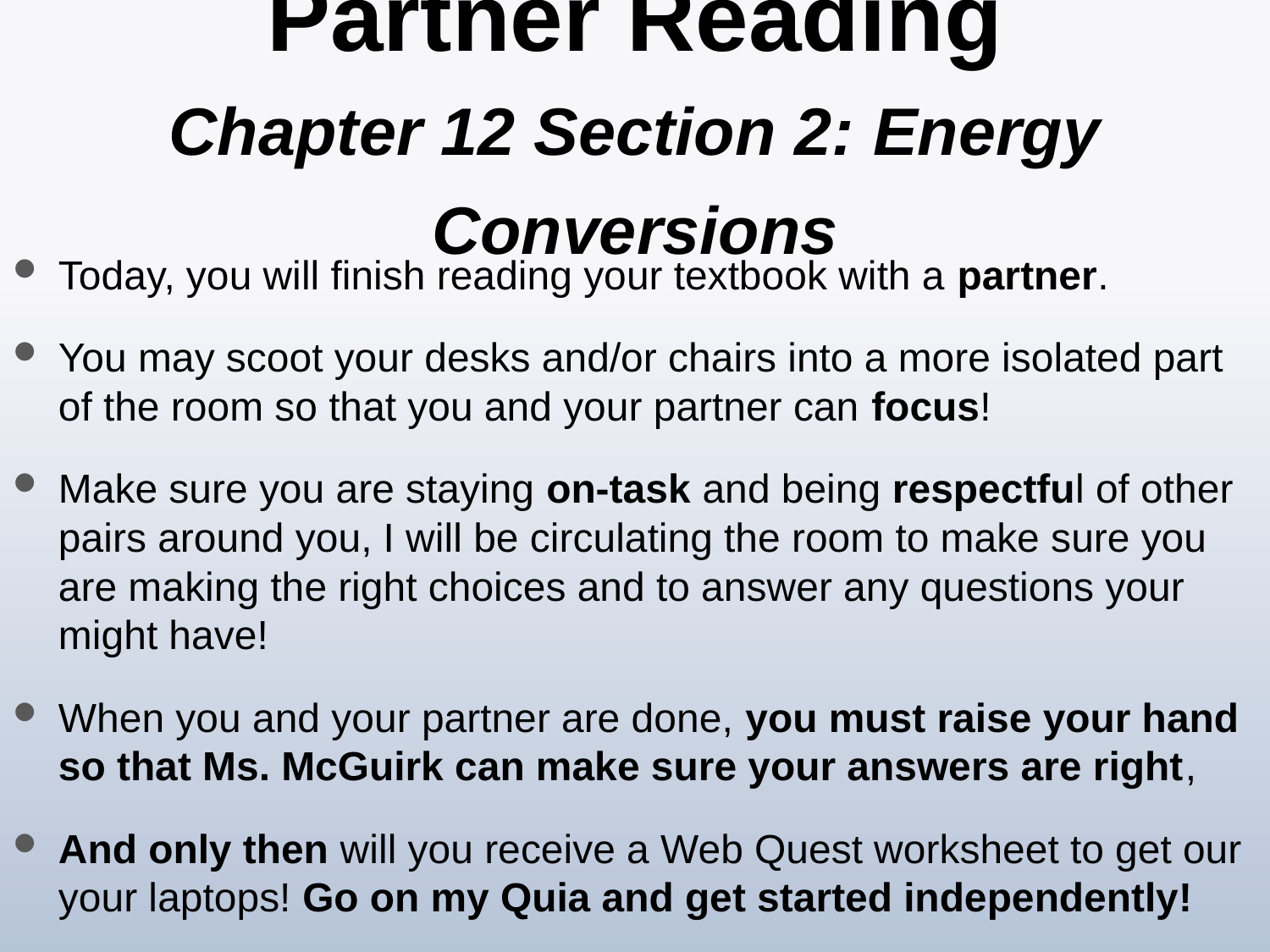

# Partner Reading Chapter 12 Section 2: Energy Conversions
Today, you will finish reading your textbook with a partner.
You may scoot your desks and/or chairs into a more isolated part of the room so that you and your partner can focus!
Make sure you are staying on-task and being respectful of other pairs around you, I will be circulating the room to make sure you are making the right choices and to answer any questions your might have!
When you and your partner are done, you must raise your hand so that Ms. McGuirk can make sure your answers are right,
And only then will you receive a Web Quest worksheet to get our your laptops! Go on my Quia and get started independently!